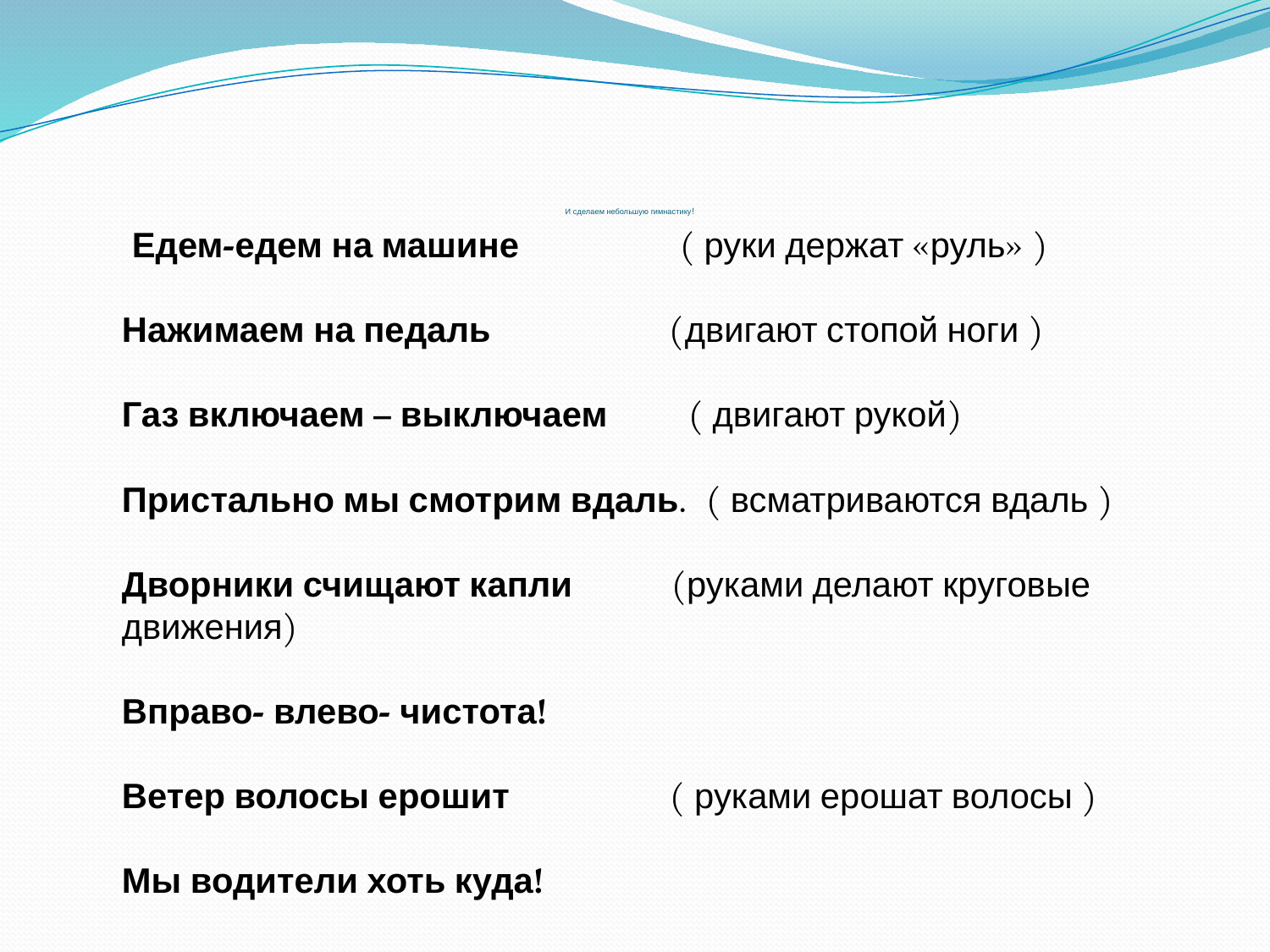

# И сделаем небольшую гимнастику!
     Едем-едем на машине                  ( руки держат «руль» )
Нажимаем на педаль                    (двигают стопой ноги )
Газ включаем – выключаем         ( двигают рукой) 
Пристально мы смотрим вдаль.  ( всматриваются вдаль )
Дворники счищают капли           (руками делают круговые         движения) 
Вправо- влево- чистота! 
Ветер волосы ерошит                  ( руками ерошат волосы )
Мы водители хоть куда!